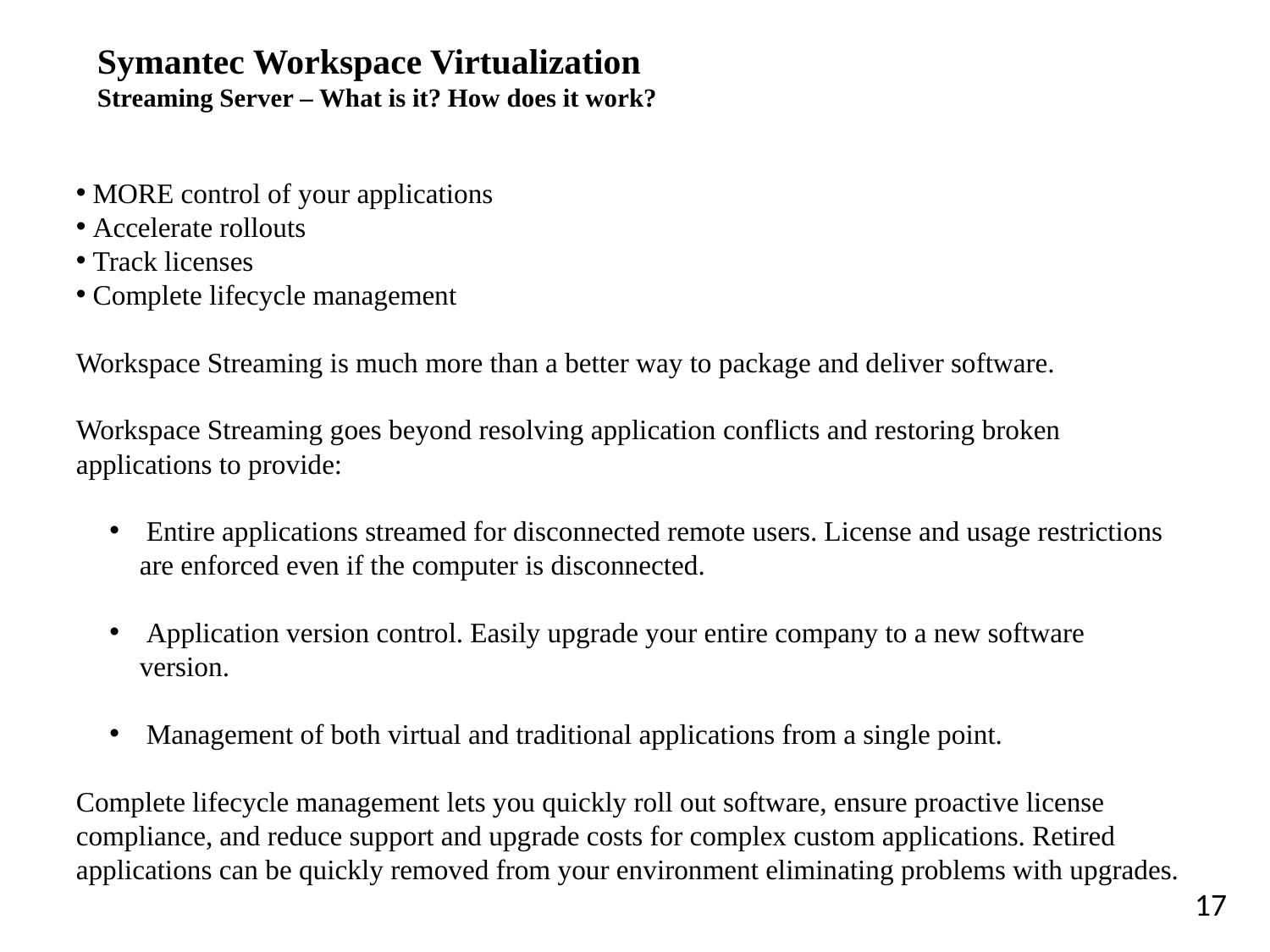

# Symantec Workspace Virtualization Streaming Server – What is it? How does it work?
 MORE control of your applications
 Accelerate rollouts
 Track licenses
 Complete lifecycle management

Workspace Streaming is much more than a better way to package and deliver software.

Workspace Streaming goes beyond resolving application conflicts and restoring broken applications to provide:

 Entire applications streamed for disconnected remote users. License and usage restrictions are enforced even if the computer is disconnected.

 Application version control. Easily upgrade your entire company to a new software version.

 Management of both virtual and traditional applications from a single point.

Complete lifecycle management lets you quickly roll out software, ensure proactive license compliance, and reduce support and upgrade costs for complex custom applications. Retired applications can be quickly removed from your environment eliminating problems with upgrades.
17